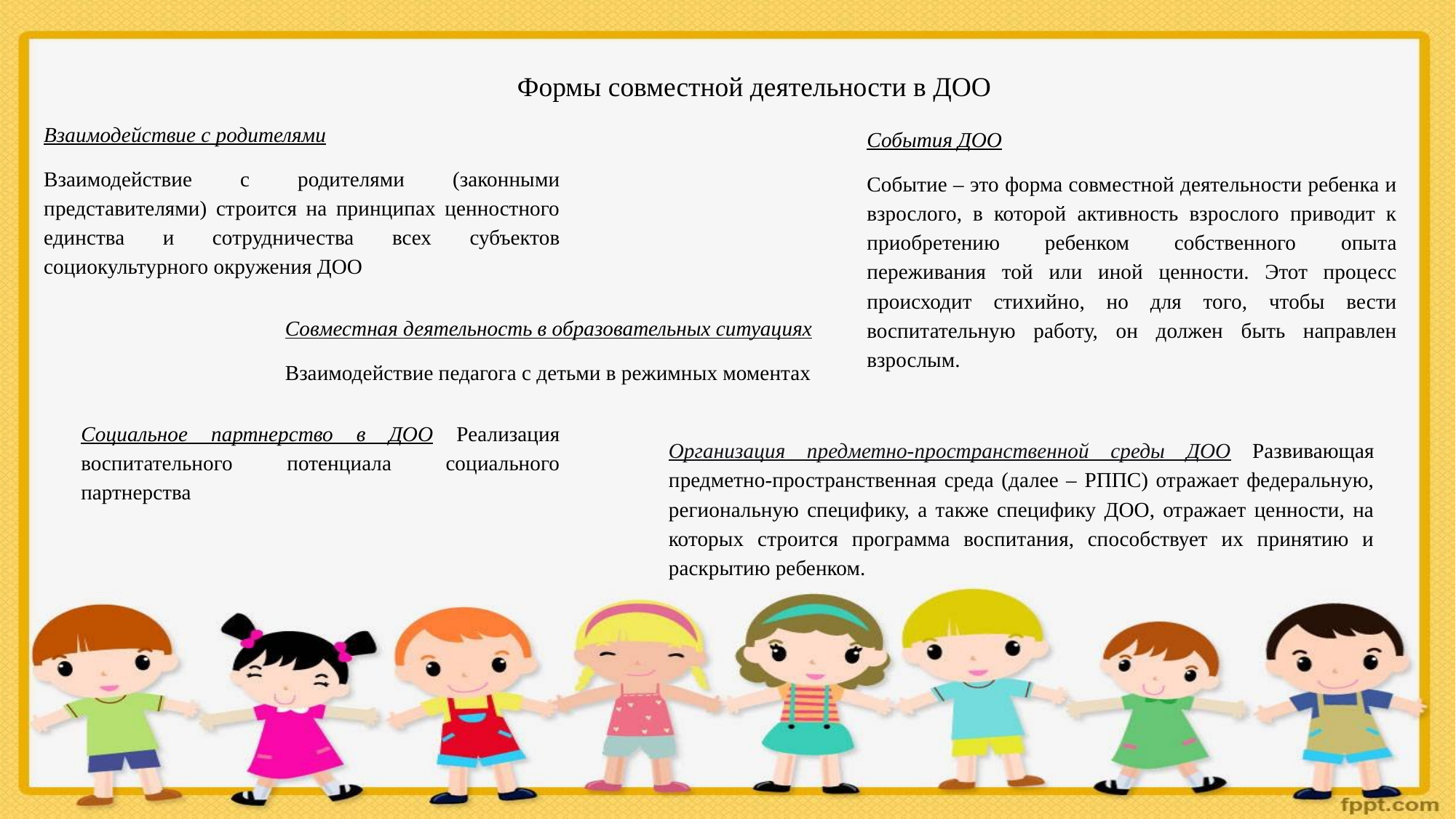

Формы совместной деятельности в ДОО
Взаимодействие с родителями
Взаимодействие с родителями (законными представителями) строится на принципах ценностного единства и сотрудничества всех субъектов социокультурного окружения ДОО
События ДОО
Событие – это форма совместной деятельности ребенка и взрослого, в которой активность взрослого приводит к приобретению ребенком собственного опыта переживания той или иной ценности. Этот процесс происходит стихийно, но для того, чтобы вести воспитательную работу, он должен быть направлен взрослым.
Совместная деятельность в образовательных ситуациях
Взаимодействие педагога с детьми в режимных моментах
Социальное партнерство в ДОО Реализация воспитательного потенциала социального партнерства
Организация предметно-пространственной среды ДОО Развивающая предметно-пространственная среда (далее – РППС) отражает федеральную, региональную специфику, а также специфику ДОО, отражает ценности, на которых строится программа воспитания, способствует их принятию и раскрытию ребенком.